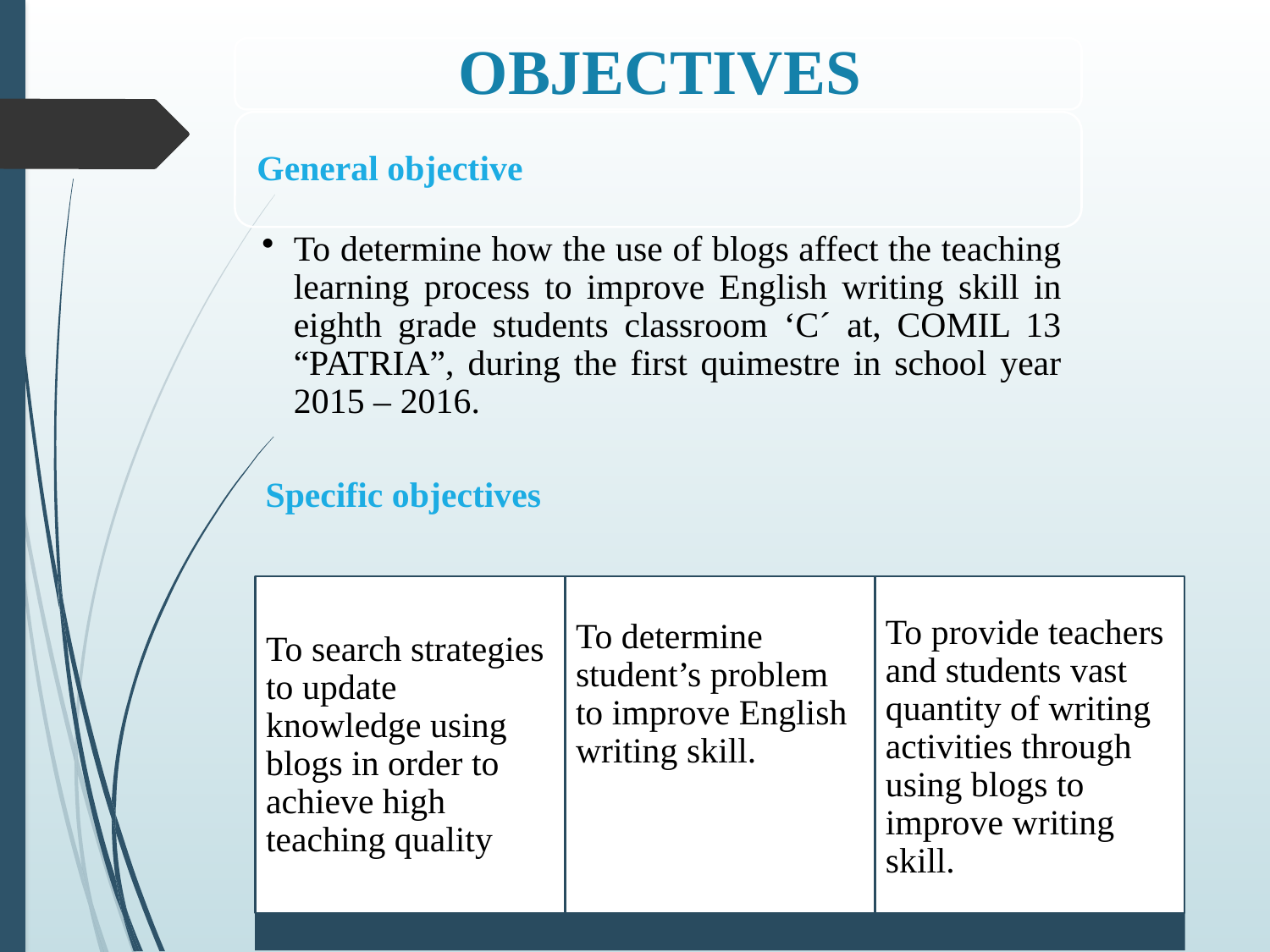

OBJECTIVES
General objective
To determine how the use of blogs affect the teaching learning process to improve English writing skill in eighth grade students classroom ‘C´ at, COMIL 13 “PATRIA”, during the first quimestre in school year 2015 – 2016.
Specific objectives
To search strategies to update knowledge using blogs in order to achieve high teaching quality
To determine student’s problem to improve English writing skill.

To provide teachers and students vast quantity of writing activities through  using blogs to improve writing skill.